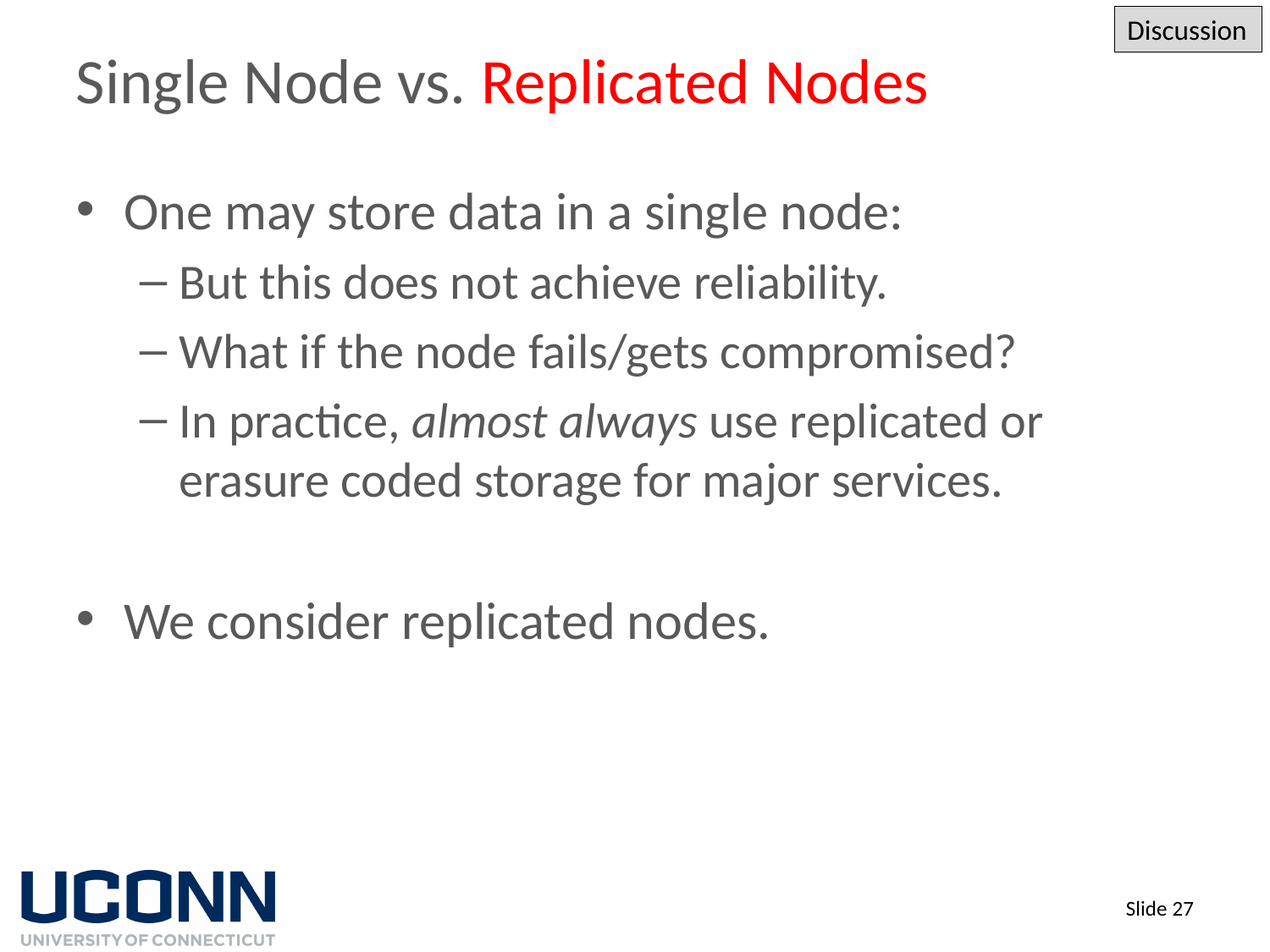

Discussion
# Single Node vs. Replicated Nodes
One may store data in a single node:
But this does not achieve reliability.
What if the node fails/gets compromised?
In practice, almost always use replicated or erasure coded storage for major services.

We consider replicated nodes.

Slide 27